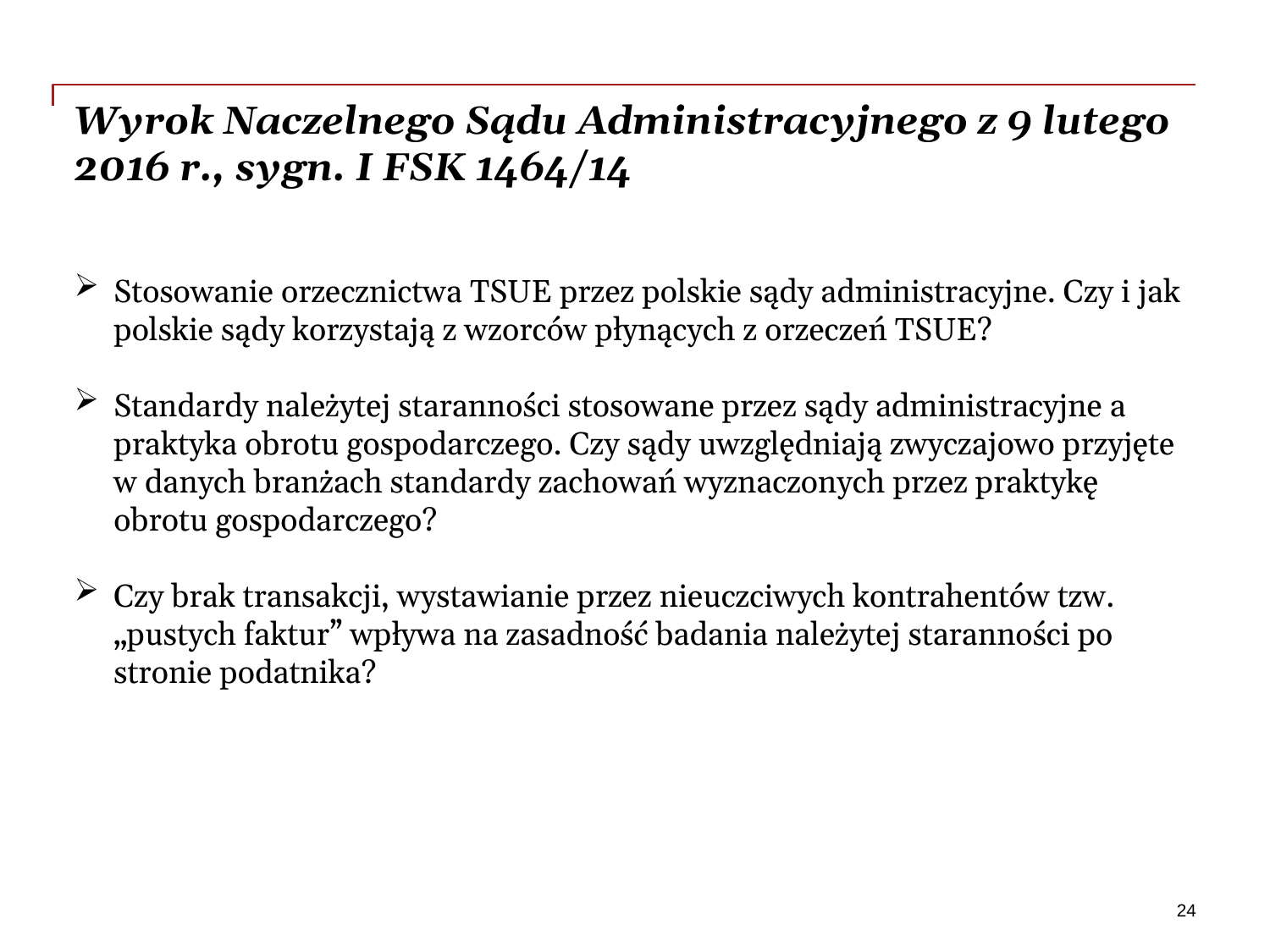

# Wyrok Naczelnego Sądu Administracyjnego z 9 lutego 2016 r., sygn. I FSK 1464/14
  –

Stosowanie orzecznictwa TSUE przez polskie sądy administracyjne. Czy i jak polskie sądy korzystają z wzorców płynących z orzeczeń TSUE?

Standardy należytej staranności stosowane przez sądy administracyjne a praktyka obrotu gospodarczego. Czy sądy uwzględniają zwyczajowo przyjęte w danych branżach standardy zachowań wyznaczonych przez praktykę obrotu gospodarczego?

Czy brak transakcji, wystawianie przez nieuczciwych kontrahentów tzw. „pustych faktur” wpływa na zasadność badania należytej staranności po stronie podatnika?

24